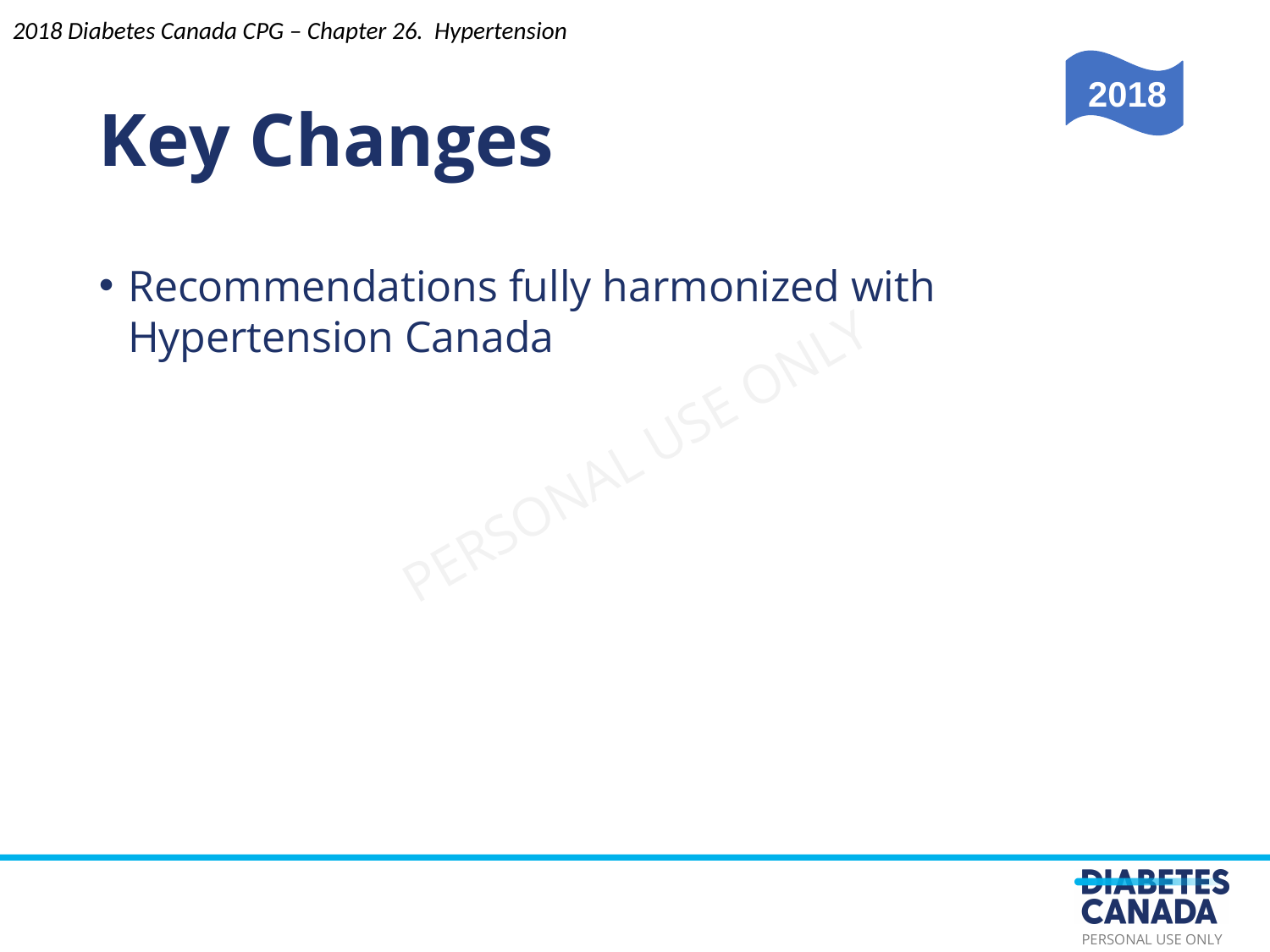

Key Changes
Recommendations fully harmonized with Hypertension Canada
2018 Diabetes Canada CPG – Chapter 26.  Hypertension
2018